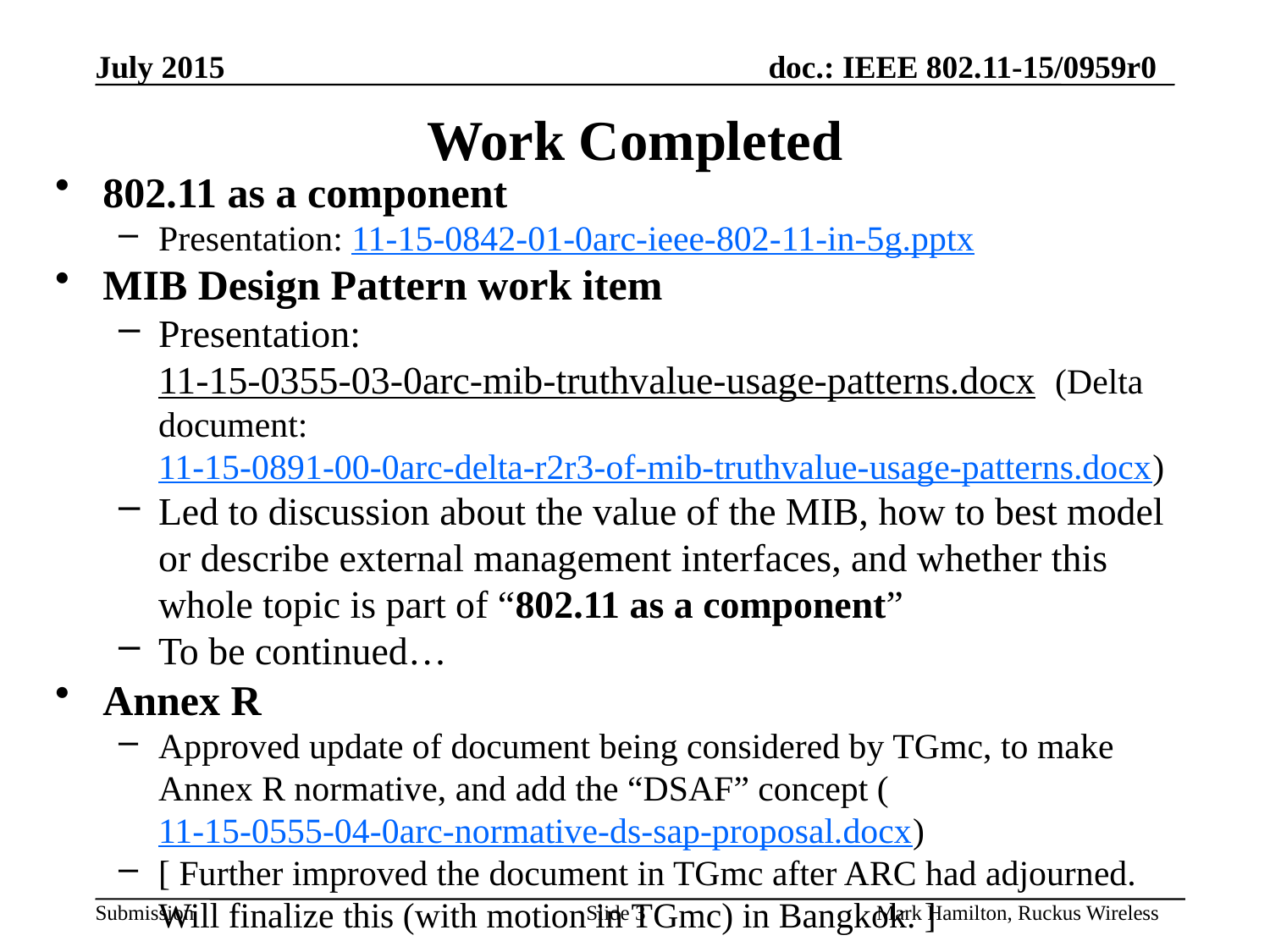

# Work Completed
802.11 as a component
Presentation: 11-15-0842-01-0arc-ieee-802-11-in-5g.pptx
MIB Design Pattern work item
Presentation: 11-15-0355-03-0arc-mib-truthvalue-usage-patterns.docx  (Delta document: 11-15-0891-00-0arc-delta-r2r3-of-mib-truthvalue-usage-patterns.docx)
Led to discussion about the value of the MIB, how to best model or describe external management interfaces, and whether this whole topic is part of “802.11 as a component”
To be continued…
Annex R
Approved update of document being considered by TGmc, to make Annex R normative, and add the “DSAF” concept (11-15-0555-04-0arc-normative-ds-sap-proposal.docx)
[ Further improved the document in TGmc after ARC had adjourned.  Will finalize this (with motion in TGmc) in Bangkok. ]